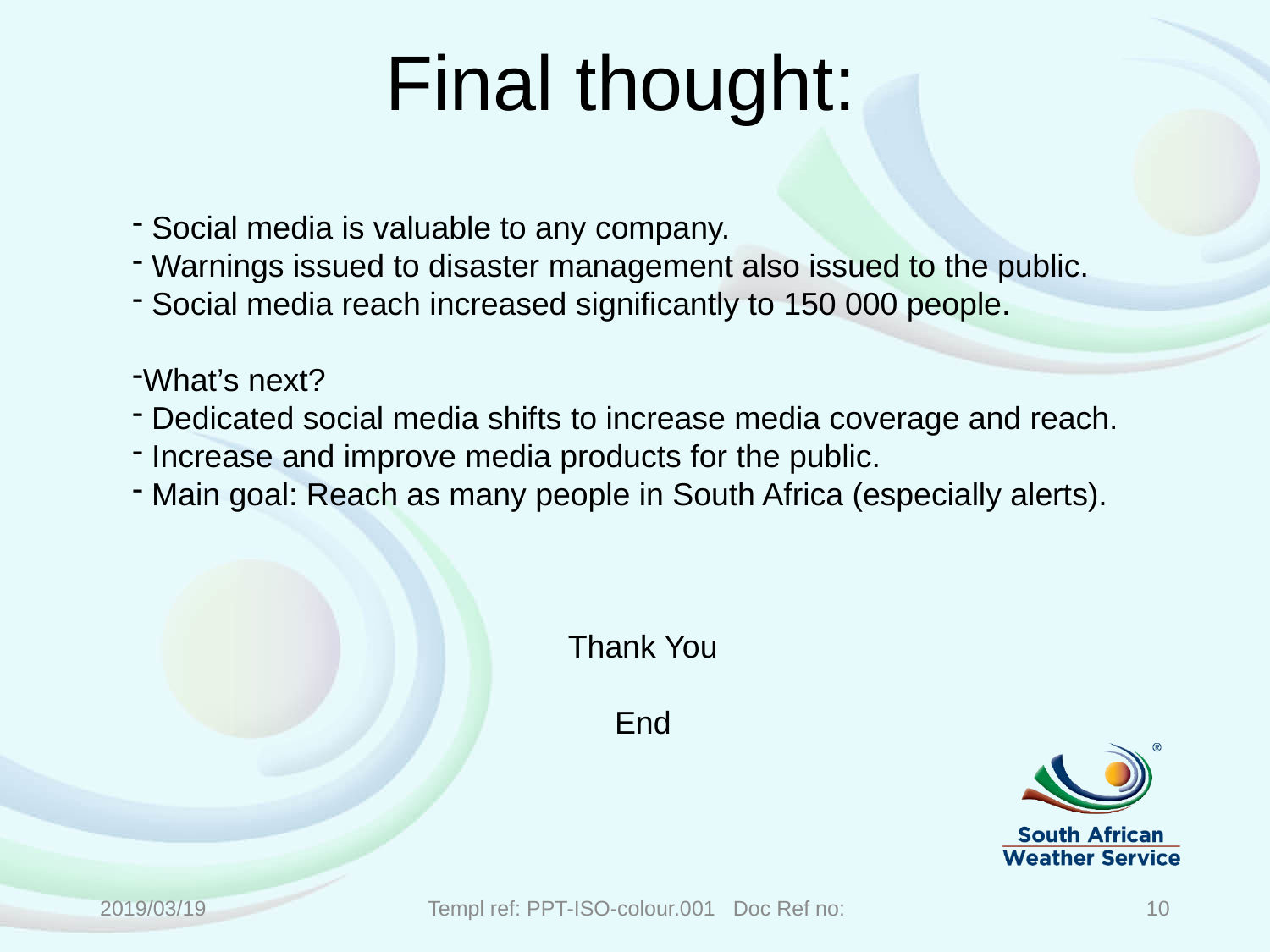

Final thought:
 Social media is valuable to any company.
 Warnings issued to disaster management also issued to the public.
 Social media reach increased significantly to 150 000 people.

What’s next?
 Dedicated social media shifts to increase media coverage and reach.
 Increase and improve media products for the public.
 Main goal: Reach as many people in South Africa (especially alerts).

Thank You

End

2019/03/19
Templ ref: PPT-ISO-colour.001   Doc Ref no:
10